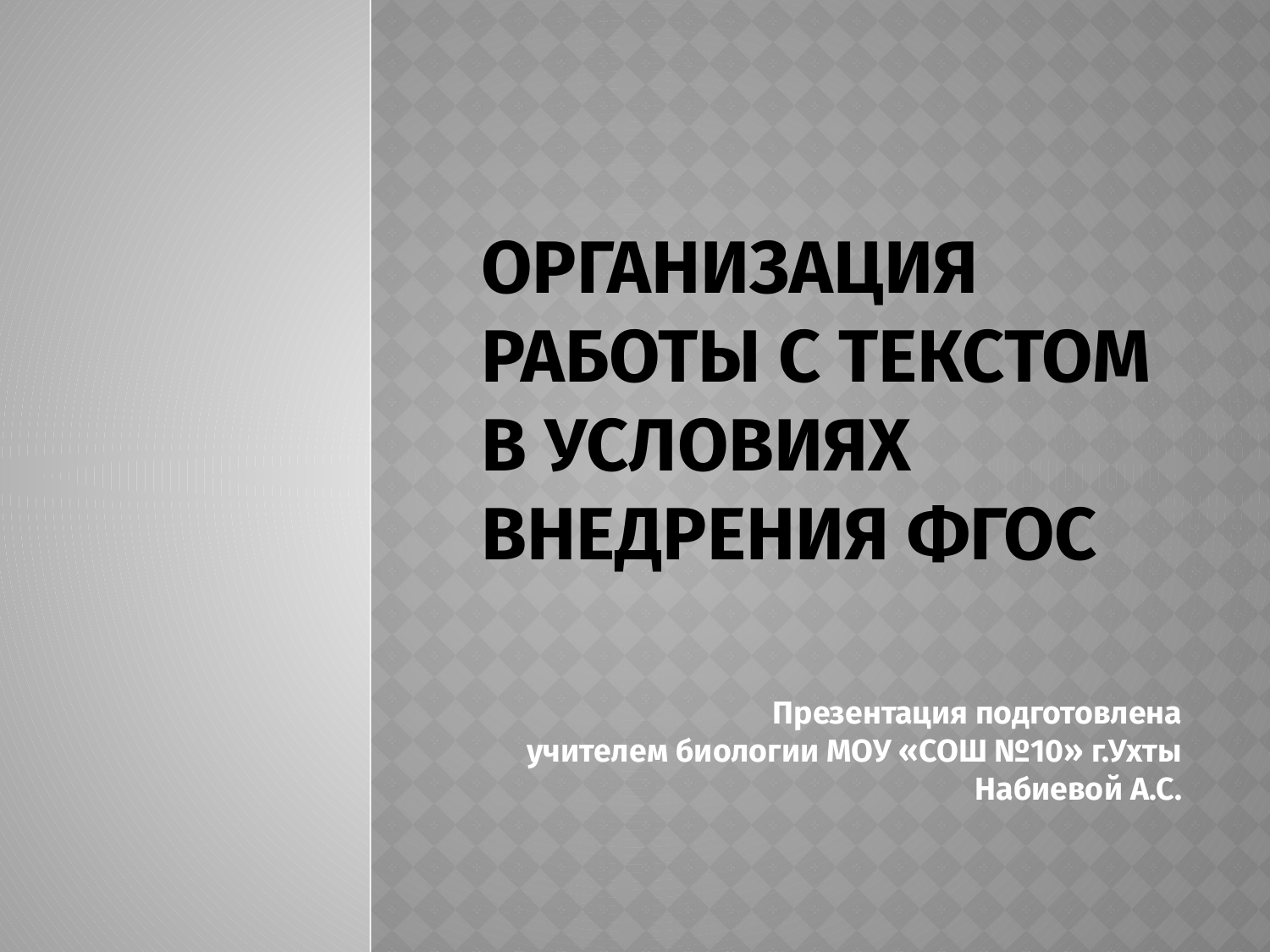

# Организация работы с текстом в условиях внедрения фгос
Презентация подготовлена
учителем биологии МОУ «СОШ №10» г.Ухты
Набиевой А.С.